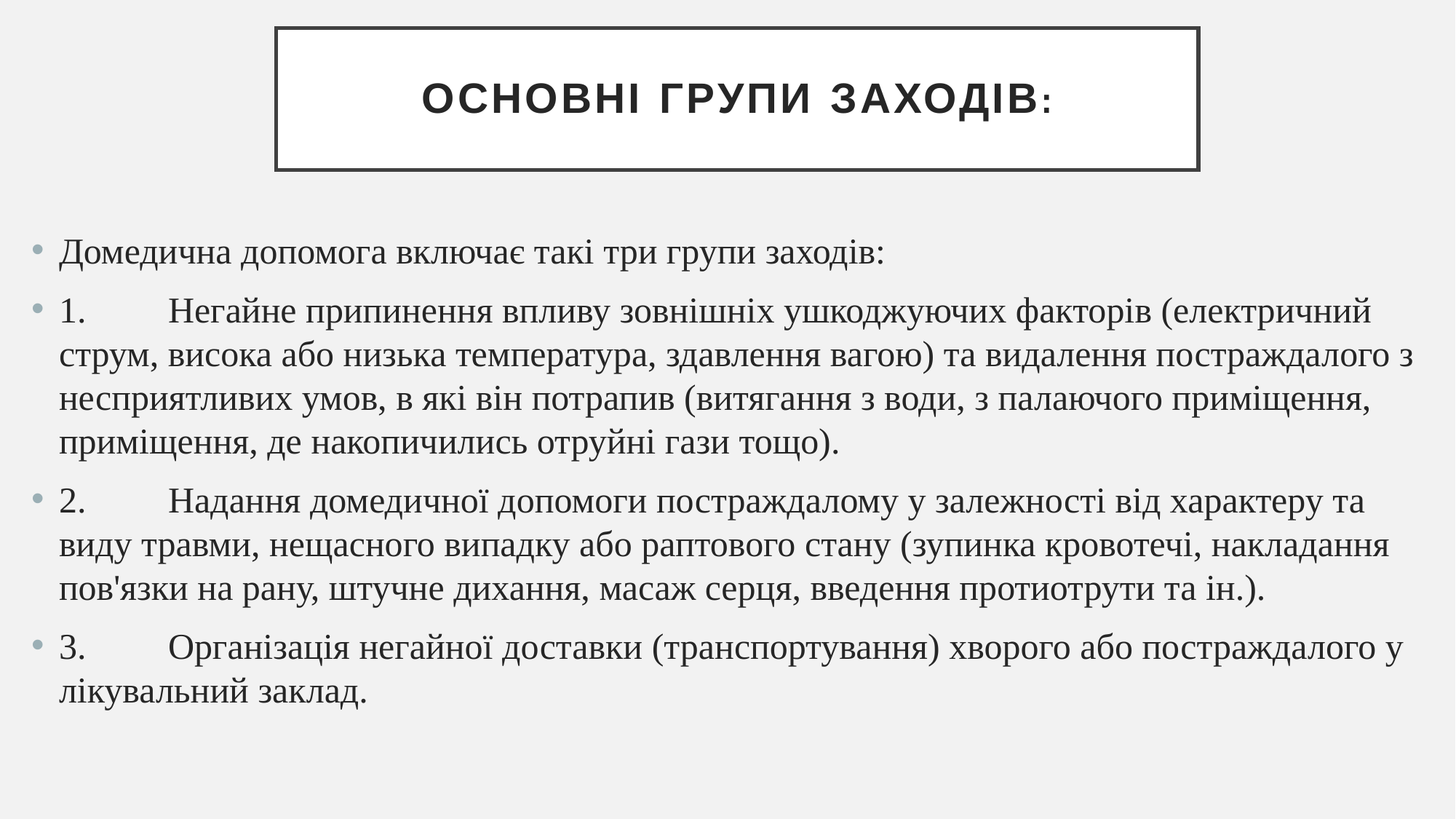

# Основні групи заходів:
Домедична допомога включає такі три групи заходів:
1.	Негайне припинення впливу зовнішніх ушкоджуючих факторів (електричний струм, висока або низька температура, здавлення вагою) та видалення постраждалого з несприятливих умов, в які він потрапив (витягання з води, з палаючого приміщення, приміщення, де накопичились отруйні гази тощо).
2.	Надання домедичної допомоги постраждалому у залежності від характеру та виду травми, нещасного випадку або раптового стану (зупинка кровотечі, накладання пов'язки на рану, штучне дихання, масаж серця, введення протиотрути та ін.).
3.	Організація негайної доставки (транспортування) хворого або постраждалого у лікувальний заклад.